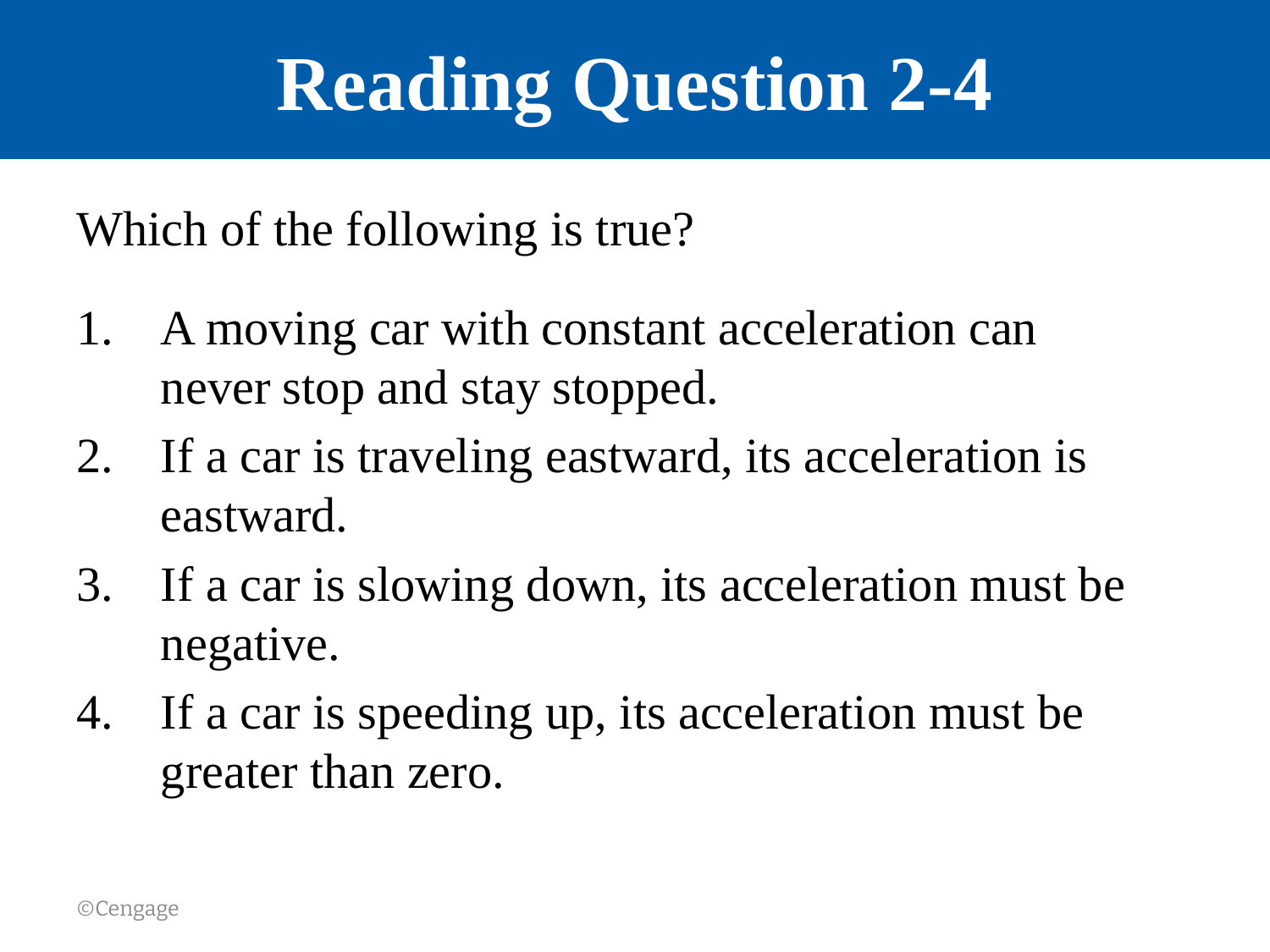

# Reading Question 2-4
Which of the following is true?
A moving car with constant acceleration can never stop and stay stopped.
If a car is traveling eastward, its acceleration is eastward.
If a car is slowing down, its acceleration must be negative.
If a car is speeding up, its acceleration must be greater than zero.
©Cengage